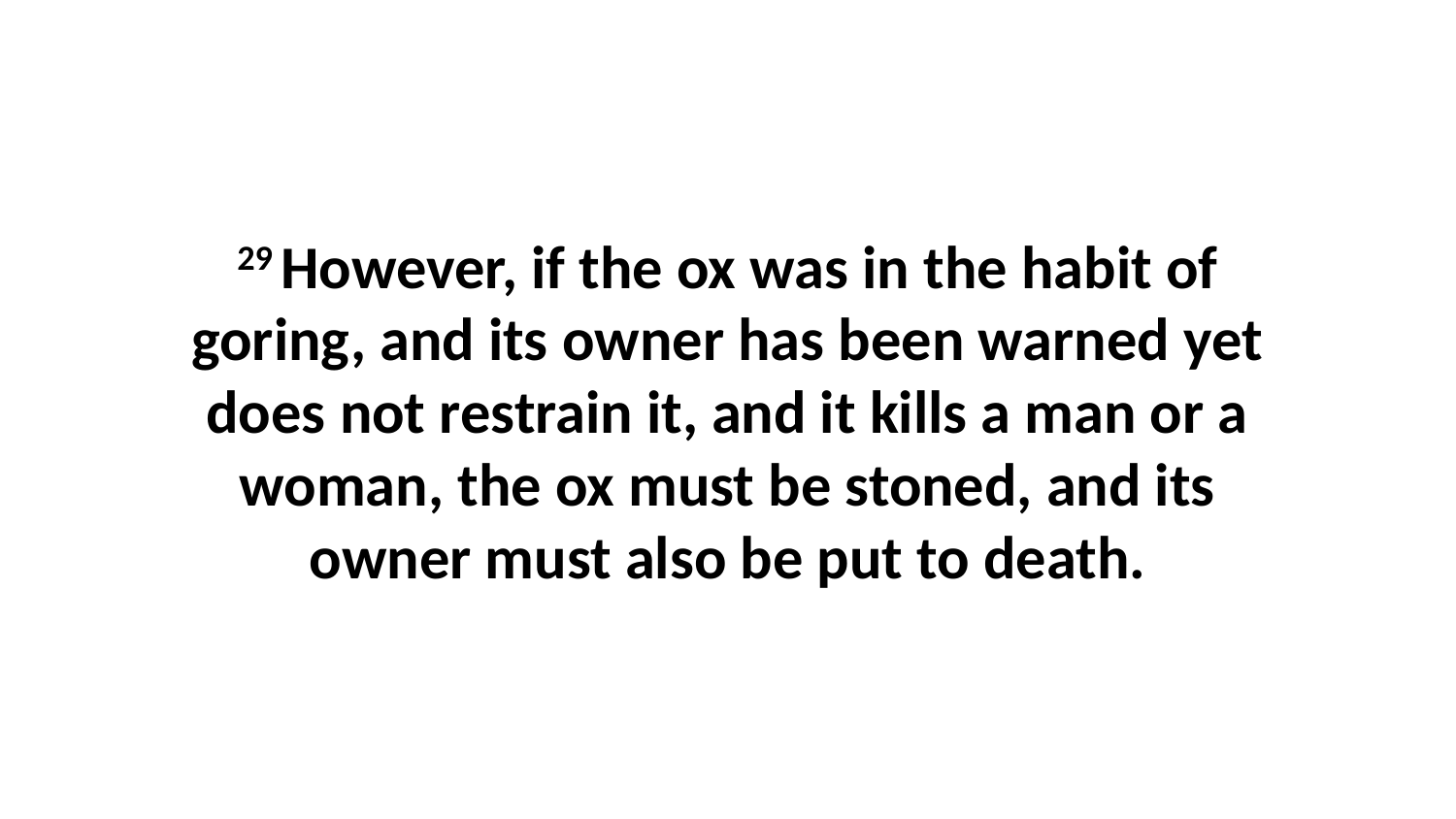

29 However, if the ox was in the habit of goring, and its owner has been warned yet does not restrain it, and it kills a man or a woman, the ox must be stoned, and its owner must also be put to death.